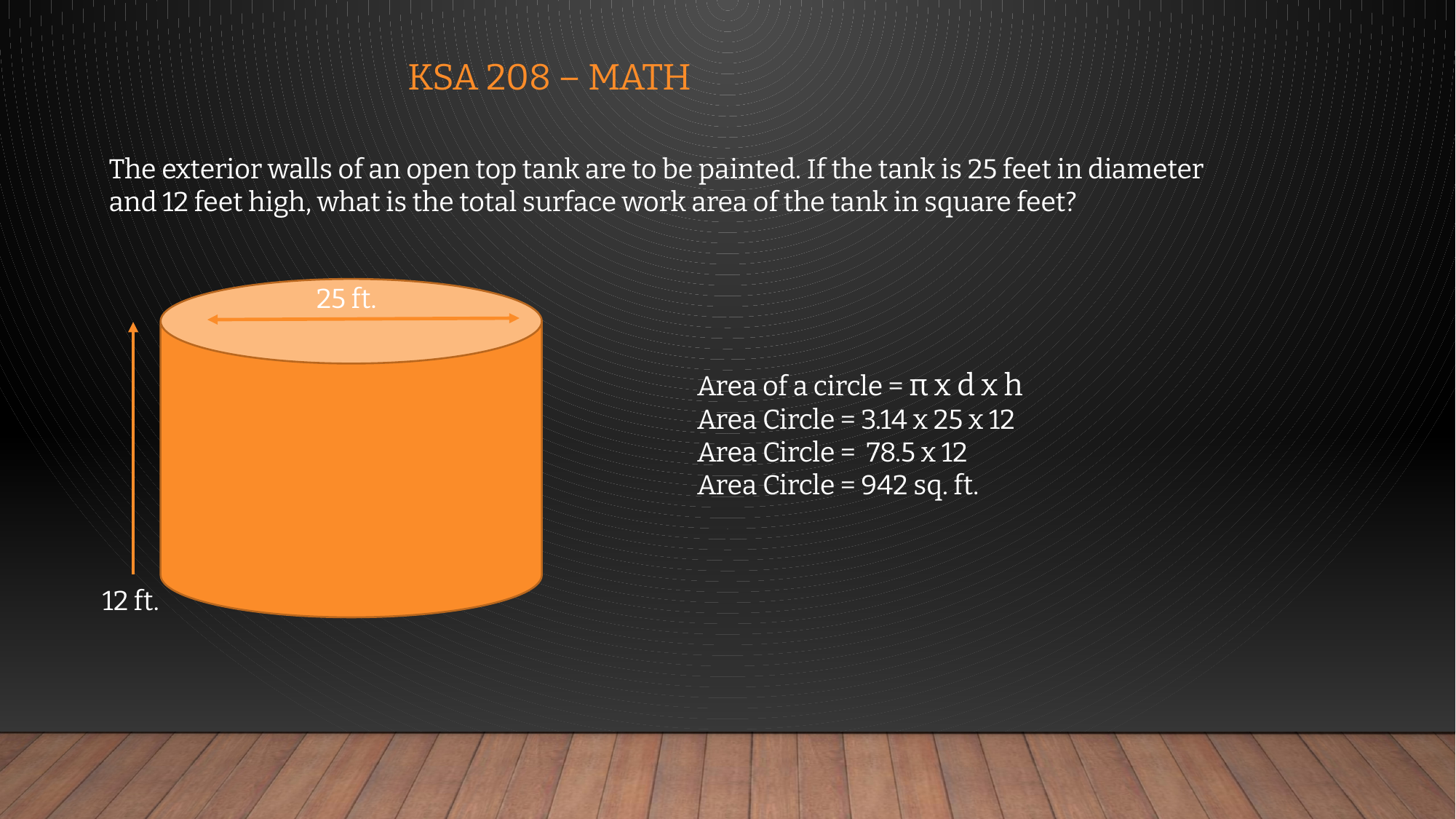

# KSA 208 – math
The exterior walls of an open top tank are to be painted. If the tank is 25 feet in diameter
and 12 feet high, what is the total surface work area of the tank in square feet?
25 ft.

Area of a circle = π x d x h
Area Circle = 3.14 x 25 x 12
Area Circle =  78.5 x 12
Area Circle = 942 sq. ft.
12 ft.